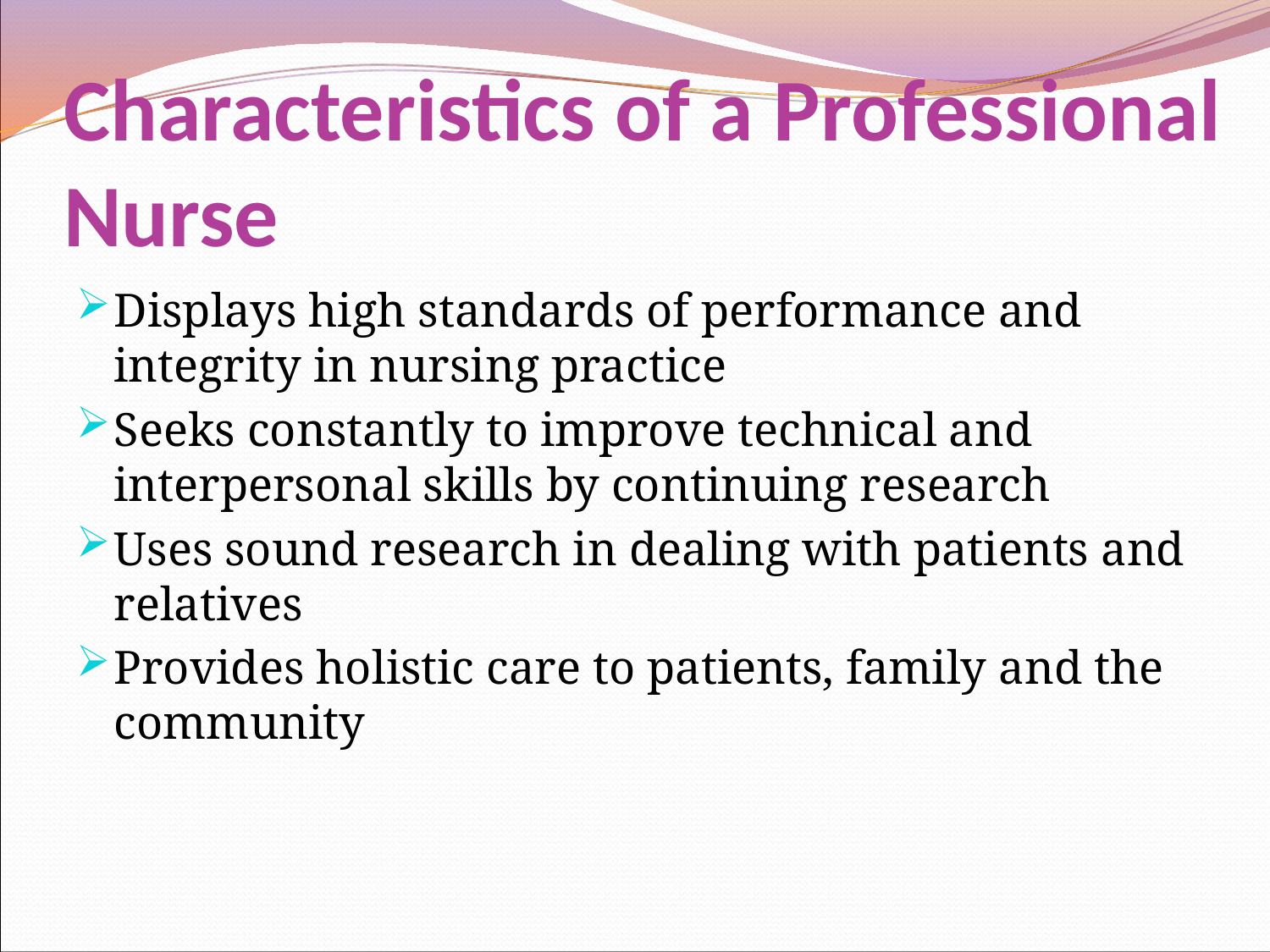

# Characteristics of a Professional Nurse
Displays high standards of performance and integrity in nursing practice
Seeks constantly to improve technical and interpersonal skills by continuing research
Uses sound research in dealing with patients and relatives
Provides holistic care to patients, family and the community